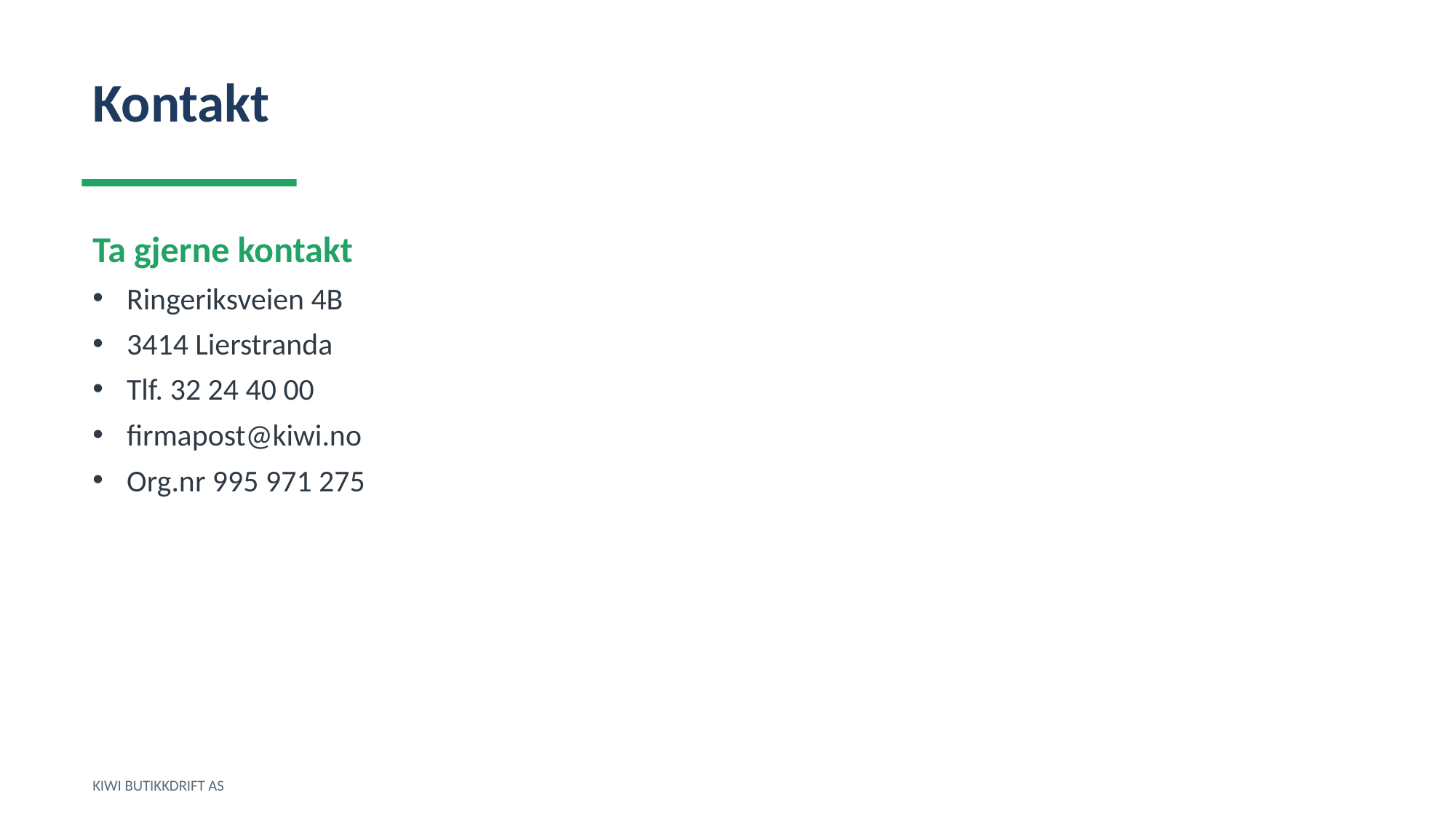

Kontakt

Ta gjerne kontakt
Ringeriksveien 4B
3414 Lierstranda
Tlf. 32 24 40 00
firmapost@kiwi.no
Org.nr 995 971 275
KIWI BUTIKKDRIFT AS